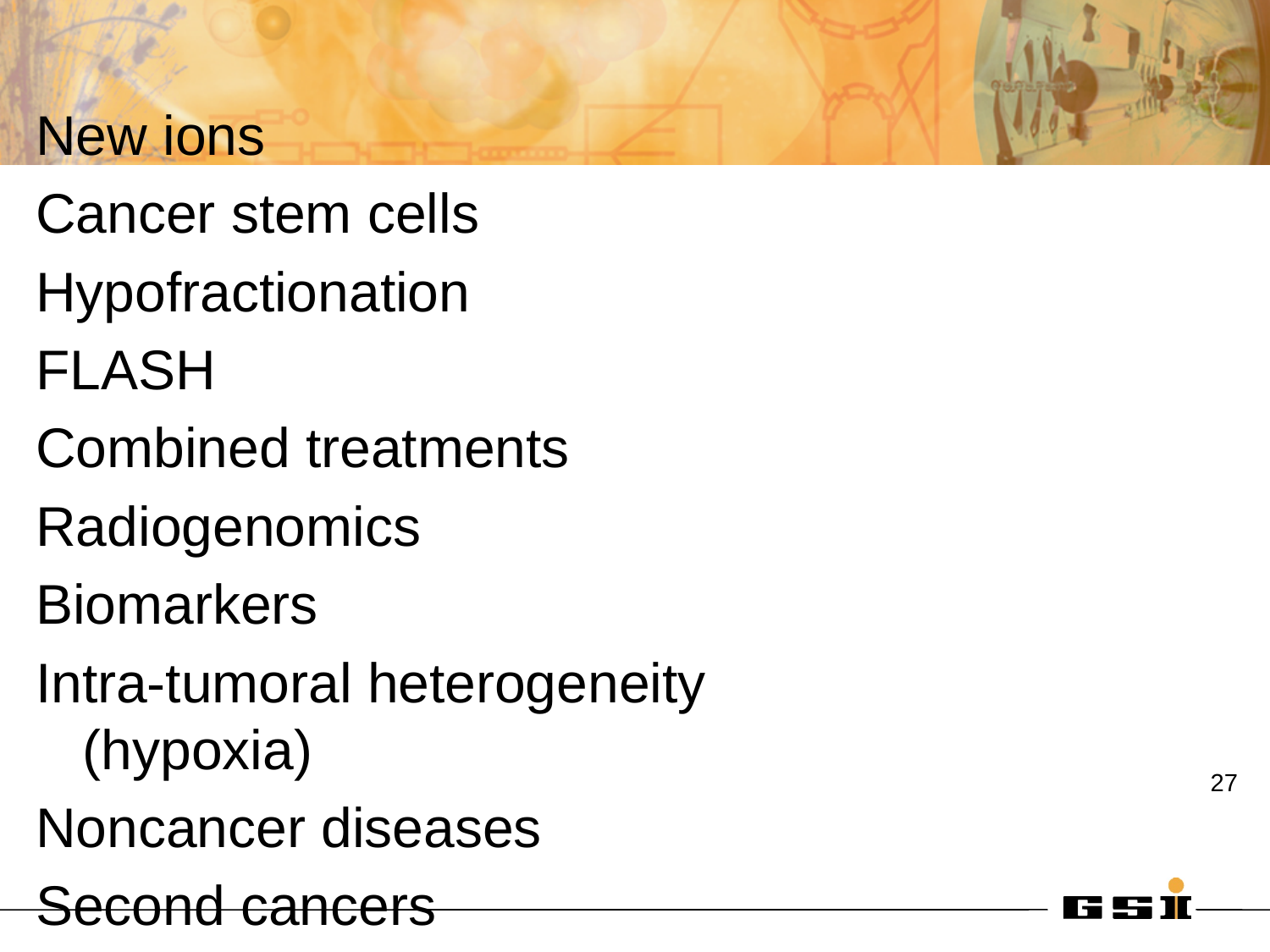

New ions
Cancer stem cells
Hypofractionation
FLASH
Combined treatments
Radiogenomics
Biomarkers
Intra-tumoral heterogeneity (hypoxia)
Noncancer diseases
Second cancers
27